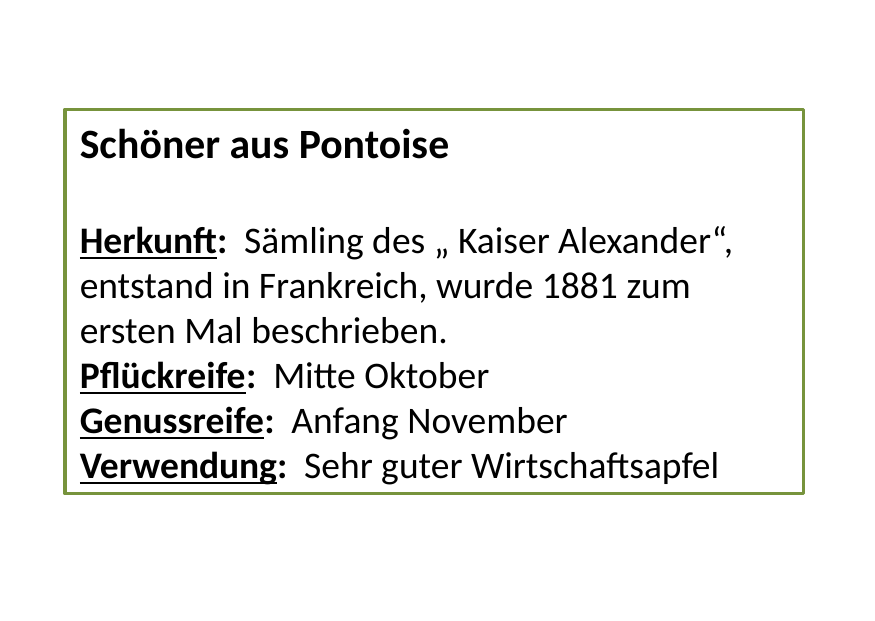

Schöner aus Pontoise

Herkunft:  Sämling des „ Kaiser Alexander“, entstand in Frankreich, wurde 1881 zum ersten Mal beschrieben.
Pflückreife:  Mitte Oktober
Genussreife:  Anfang November
Verwendung:  Sehr guter Wirtschaftsapfel